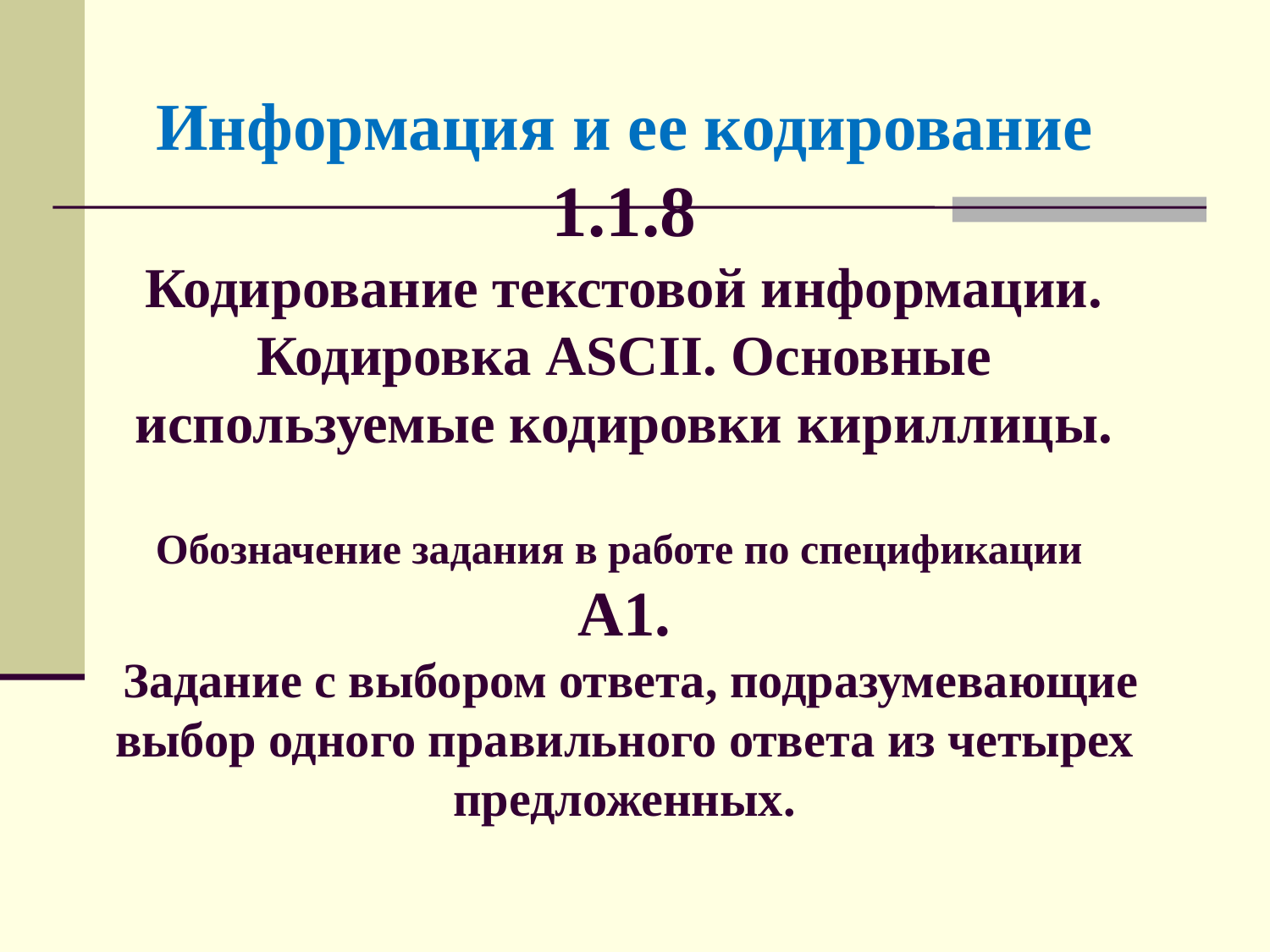

Информация и ее кодирование
1.1.8
Кодирование текстовой информации. Кодировка ASCII. Основные используемые кодировки кириллицы.
Обозначение задания в работе по спецификации
А1.
 Задание с выбором ответа, подразумевающие выбор одного правильного ответа из четырех предложенных.